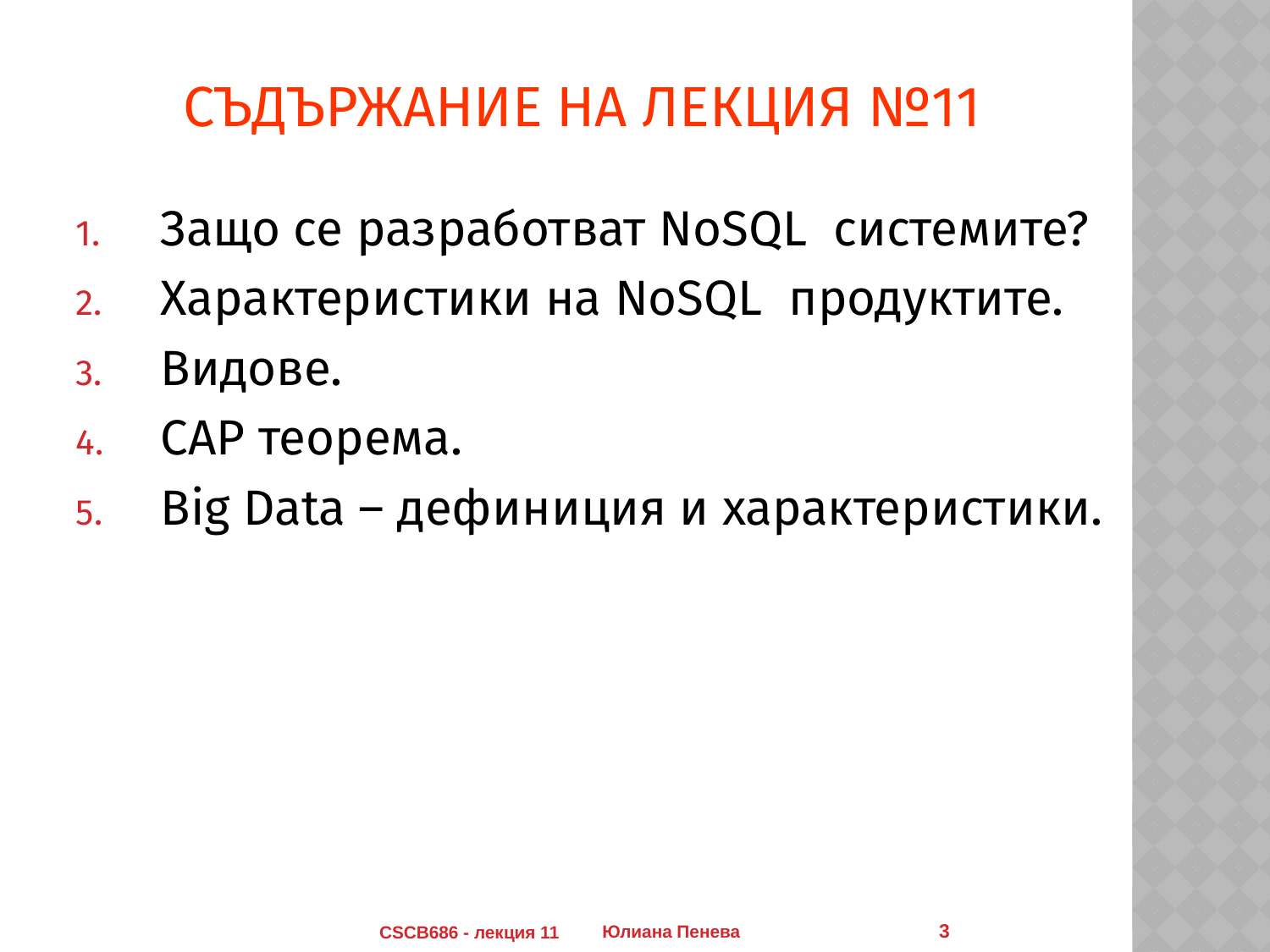

# Съдържание на лекция №11
Защо се разработват NoSQL  системите?
Характеристики на NoSQL  продуктите.
Видове.
CAP теорема.
Big Data – дефиниция и характеристики.

3
CSCB686 - лекция 11
Юлиана Пенева